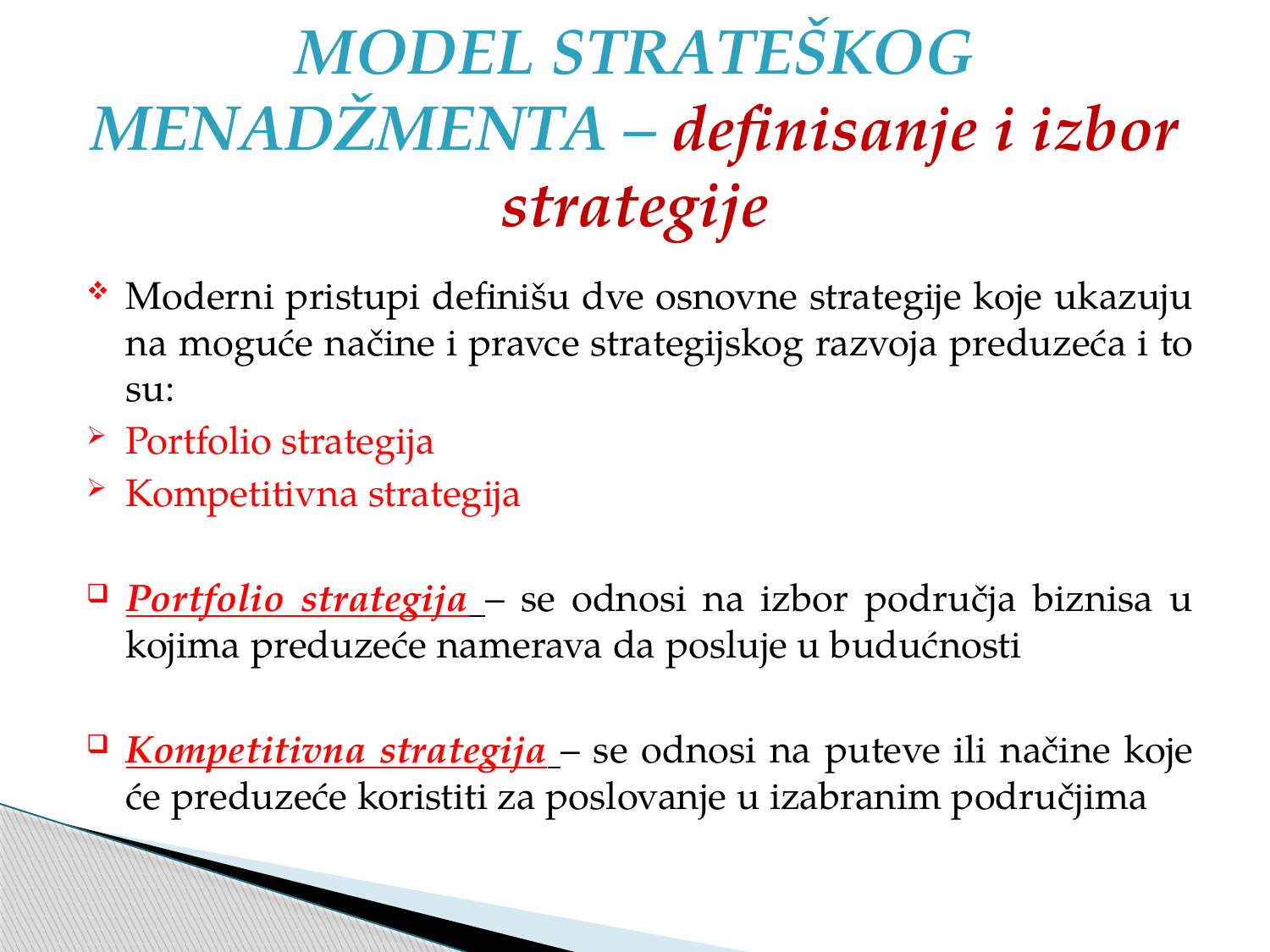

# MODEL STRATEŠKOG MENADŽMENTA – definisanje i izbor strategije
Moderni pristupi definišu dve osnovne strategije koje ukazuju na moguće načine i pravce strategijskog razvoja preduzeća i to su:
Portfolio strategija
Kompetitivna strategija

Portfolio strategija – se odnosi na izbor područja biznisa u kojima preduzeće namerava da posluje u budućnosti

Kompetitivna strategija – se odnosi na puteve ili načine koje će preduzeće koristiti za poslovanje u izabranim područjima